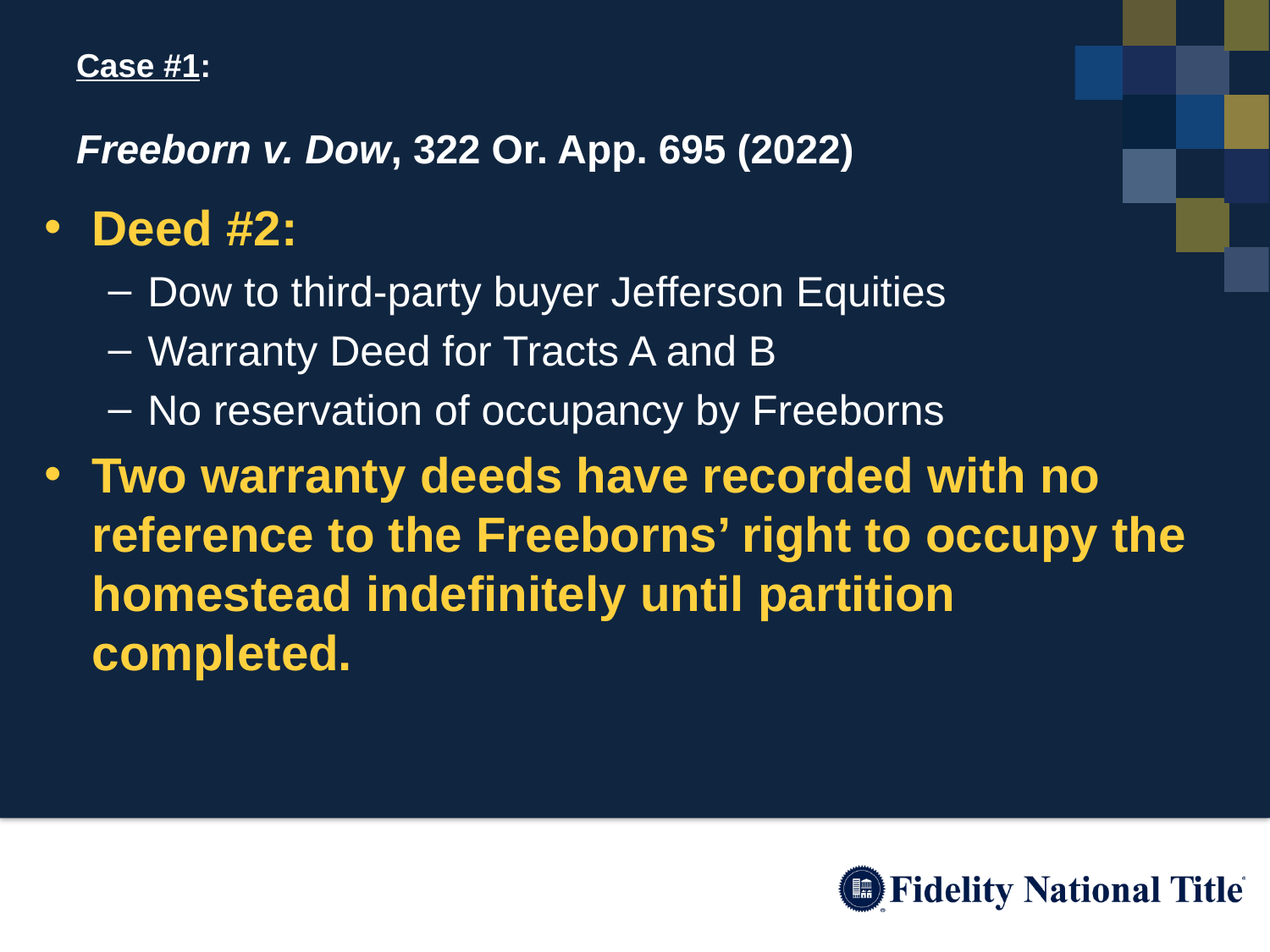

# Case #1: Freeborn v. Dow, 322 Or. App. 695 (2022)
Deed #2:
Dow to third-party buyer Jefferson Equities
Warranty Deed for Tracts A and B
No reservation of occupancy by Freeborns
Two warranty deeds have recorded with no reference to the Freeborns’ right to occupy the homestead indefinitely until partition completed.